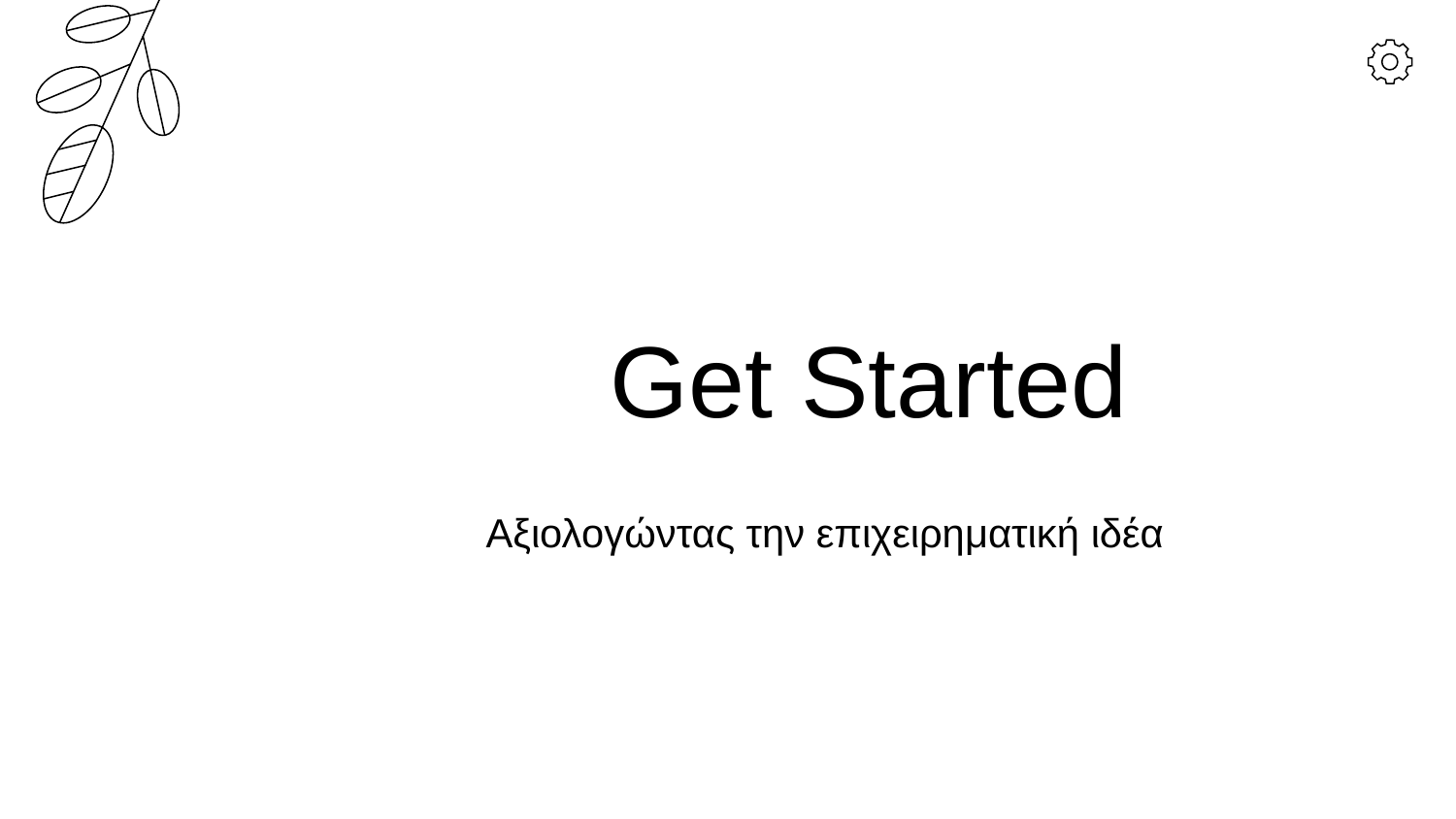

# Get Started
01
Αξιολογώντας την επιχειρηματική ιδέα